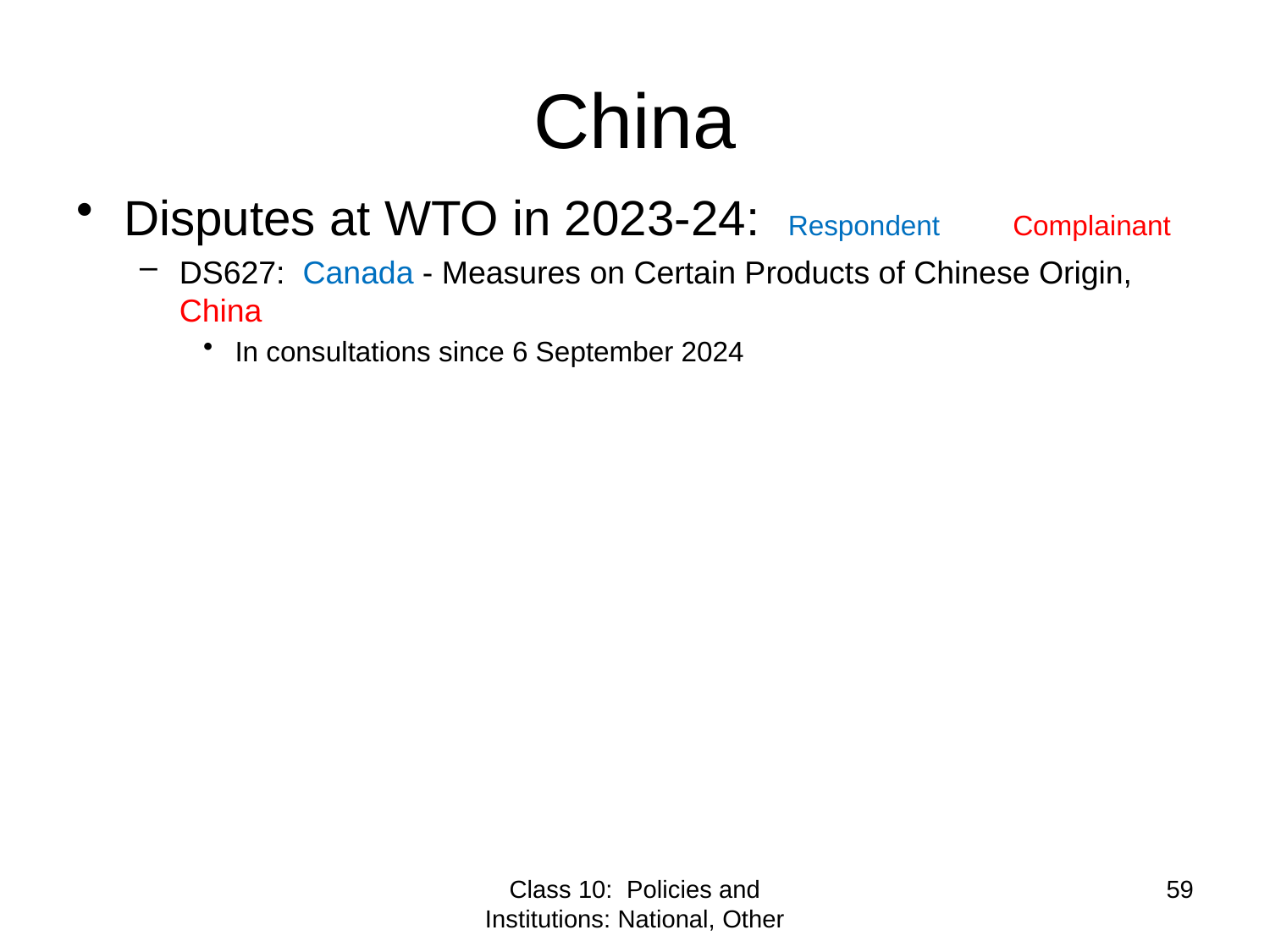

# China
Disputes at WTO in 2023-24:  Respondent	Complainant
DS627:  Canada - Measures on Certain Products of Chinese Origin, China
In consultations since 6 September 2024

Class 10:  Policies and Institutions: National, Other
59